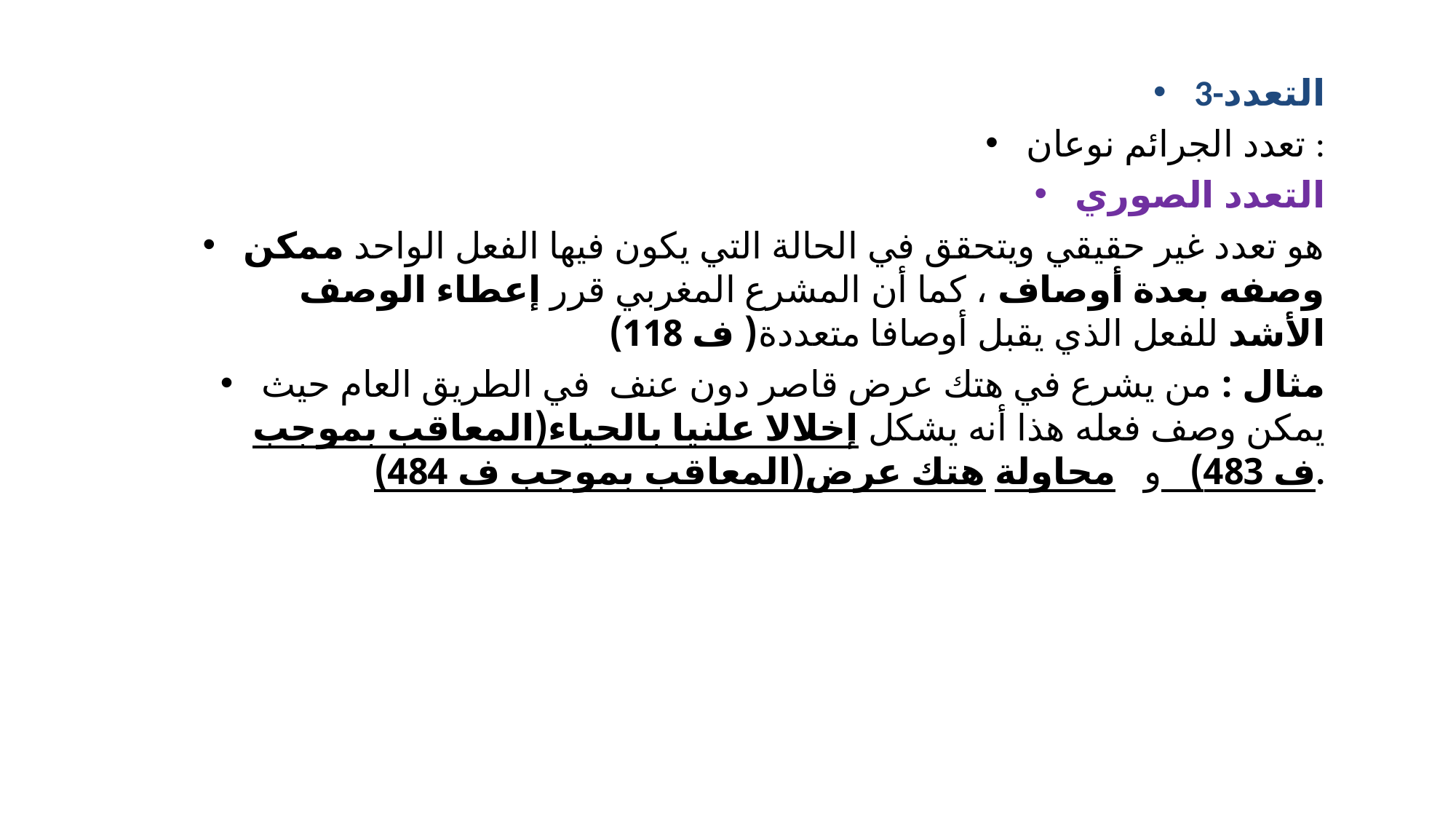

#
3-التعدد
تعدد الجرائم نوعان :
التعدد الصوري
هو تعدد غير حقيقي ويتحقق في الحالة التي يكون فيها الفعل الواحد ممكن وصفه بعدة أوصاف ، كما أن المشرع المغربي قرر إعطاء الوصف الأشد للفعل الذي يقبل أوصافا متعددة( ف 118)
مثال : من يشرع في هتك عرض قاصر دون عنف  في الطريق العام حيث يمكن وصف فعله هذا أنه يشكل إخلالا علنيا بالحياء(المعاقب بموجب ف 483)   و   محاولة هتك عرض(المعاقب بموجب ف 484).